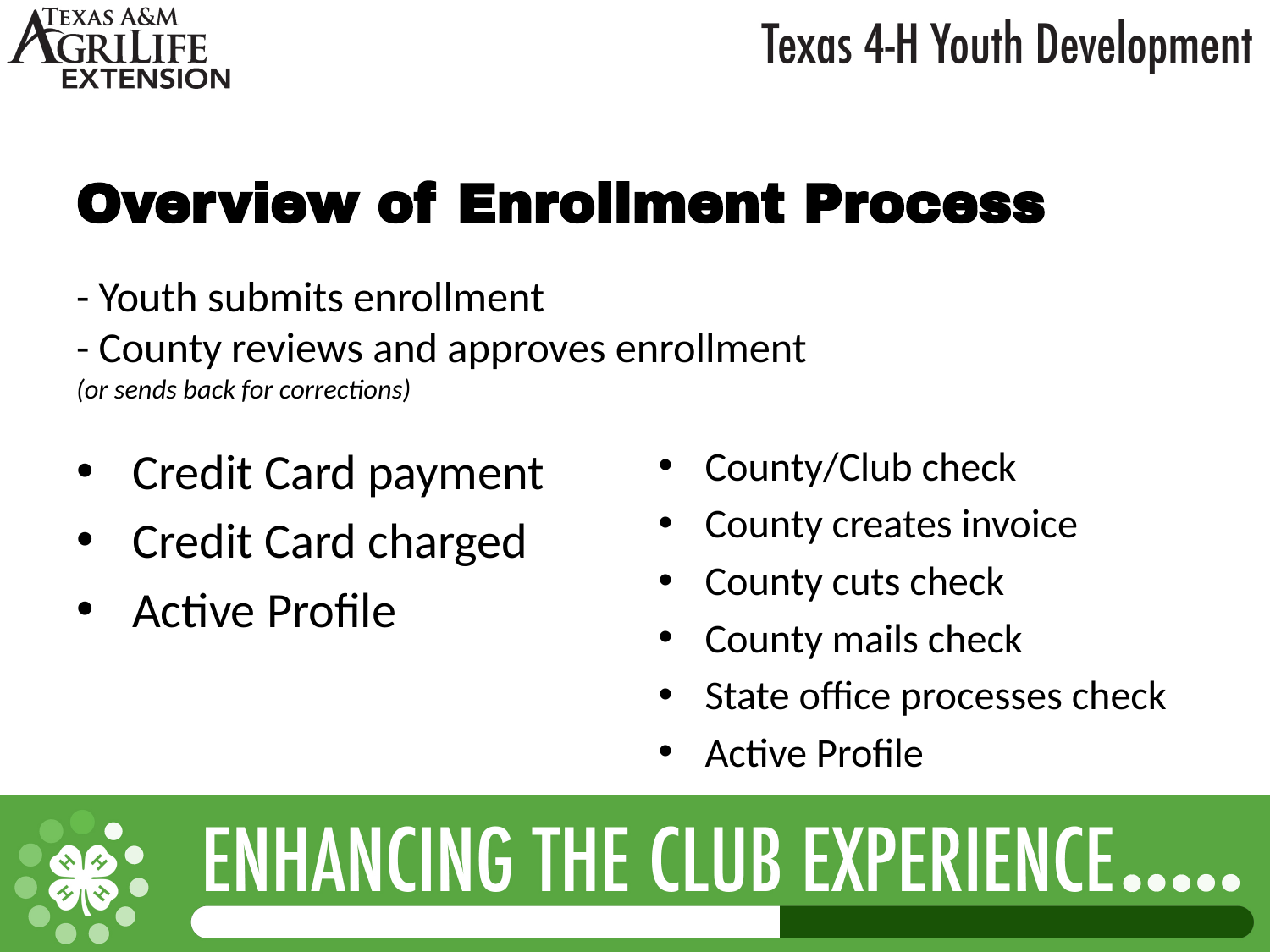

# Overview of Enrollment Process - Youth submits enrollment - County reviews and approves enrollment (or sends back for corrections)
Credit Card payment
Credit Card charged
Active Profile
County/Club check
County creates invoice
County cuts check
County mails check
State office processes check
Active Profile